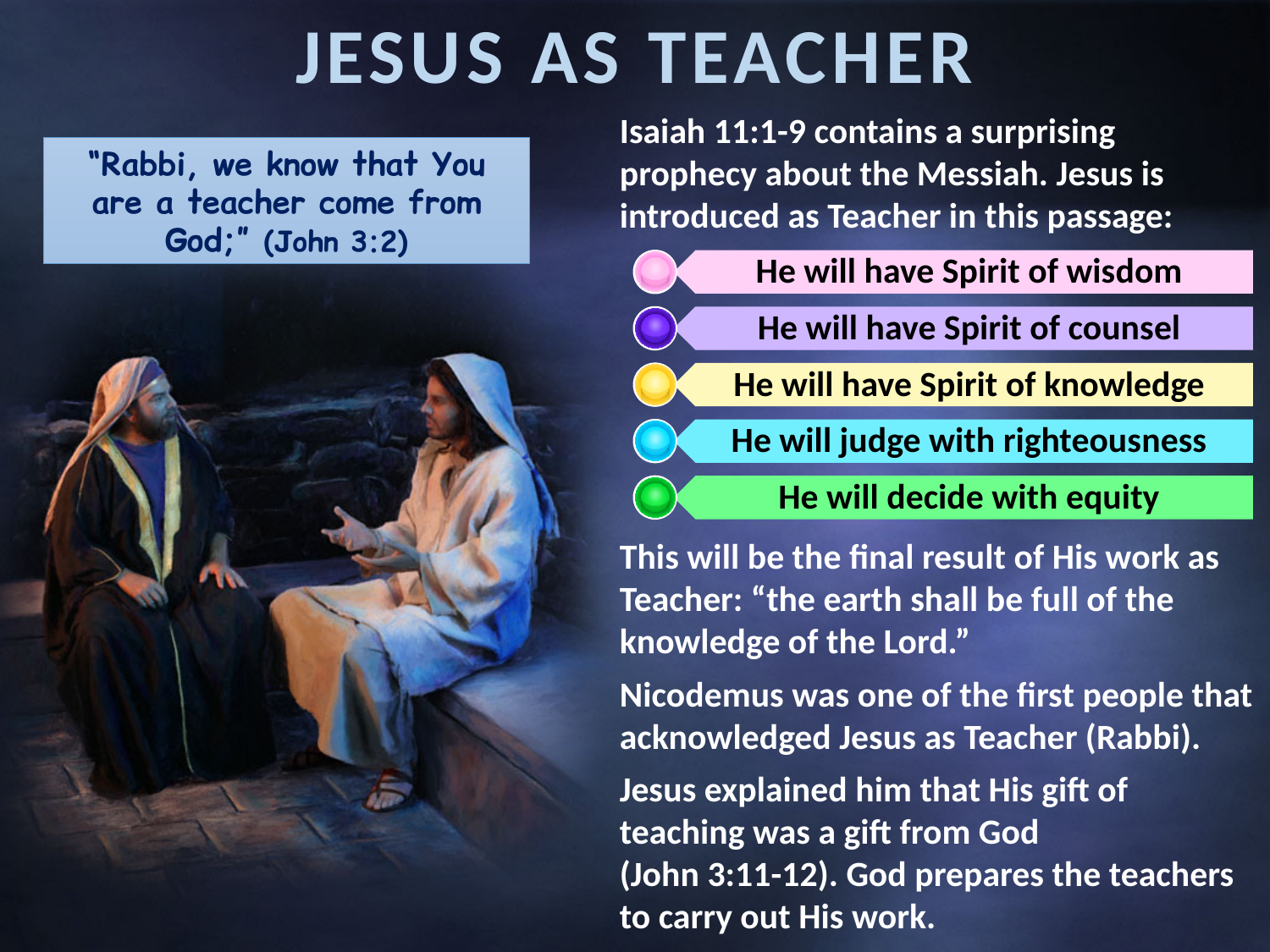

JESUS AS TEACHER
Isaiah 11:1-9 contains a surprising prophecy about the Messiah. Jesus is introduced as Teacher in this passage:
“Rabbi, we know that You are a teacher come from God;” (John 3:2)
He will have Spirit of wisdom
He will have Spirit of counsel
He will have Spirit of knowledge
He will judge with righteousness
He will decide with equity
This will be the final result of His work as Teacher: “the earth shall be full of the knowledge of the Lord.”
Nicodemus was one of the first people that acknowledged Jesus as Teacher (Rabbi).
Jesus explained him that His gift of teaching was a gift from God
(John 3:11-12). God prepares the teachers to carry out His work.